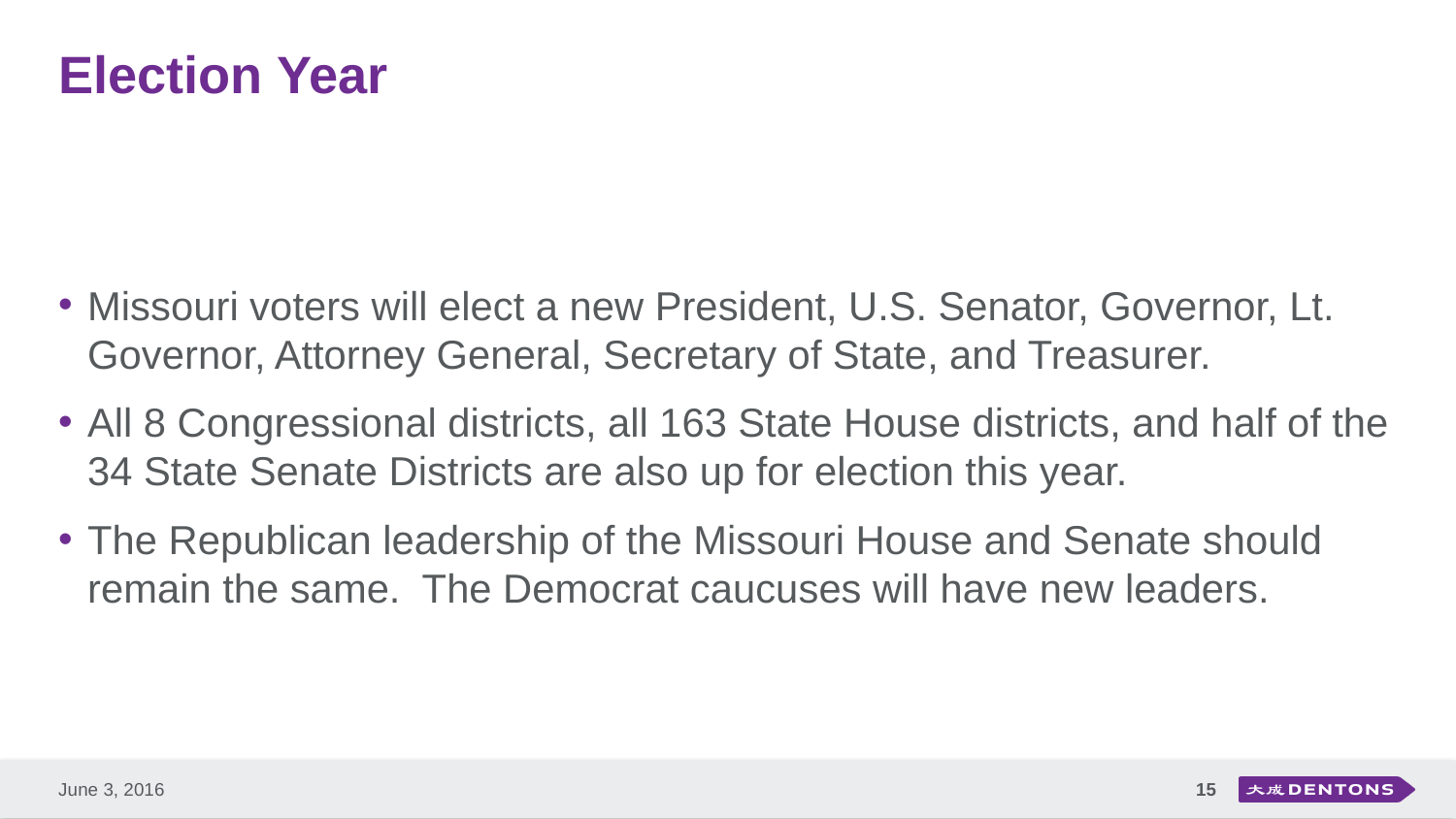

# Election Year
Missouri voters will elect a new President, U.S. Senator, Governor, Lt. Governor, Attorney General, Secretary of State, and Treasurer.
All 8 Congressional districts, all 163 State House districts, and half of the 34 State Senate Districts are also up for election this year.
The Republican leadership of the Missouri House and Senate should remain the same.  The Democrat caucuses will have new leaders.
15
June 3, 2016